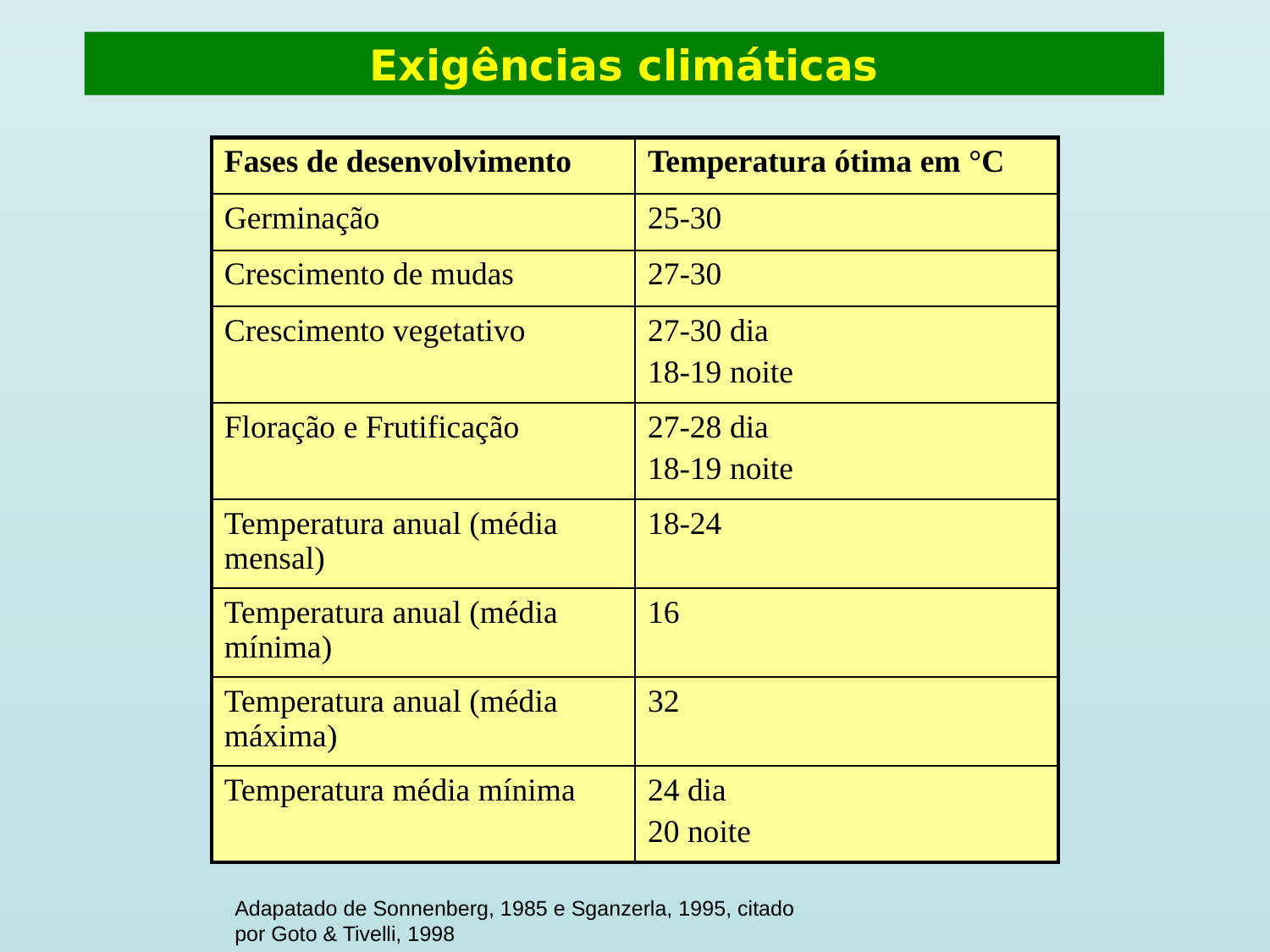

# Exigências climáticas
| Fases de desenvolvimento | Temperatura ótima em °C |
| --- | --- |
| Germinação | 25-30 |
| Crescimento de mudas | 27-30 |
| Crescimento vegetativo | 27-30 dia 18-19 noite |
| Floração e Frutificação | 27-28 dia 18-19 noite |
| Temperatura anual (média mensal) | 18-24 |
| Temperatura anual (média mínima) | 16 |
| Temperatura anual (média máxima) | 32 |
| Temperatura média mínima | 24 dia 20 noite |
Adapatado de Sonnenberg, 1985 e Sganzerla, 1995, citado por Goto & Tivelli, 1998